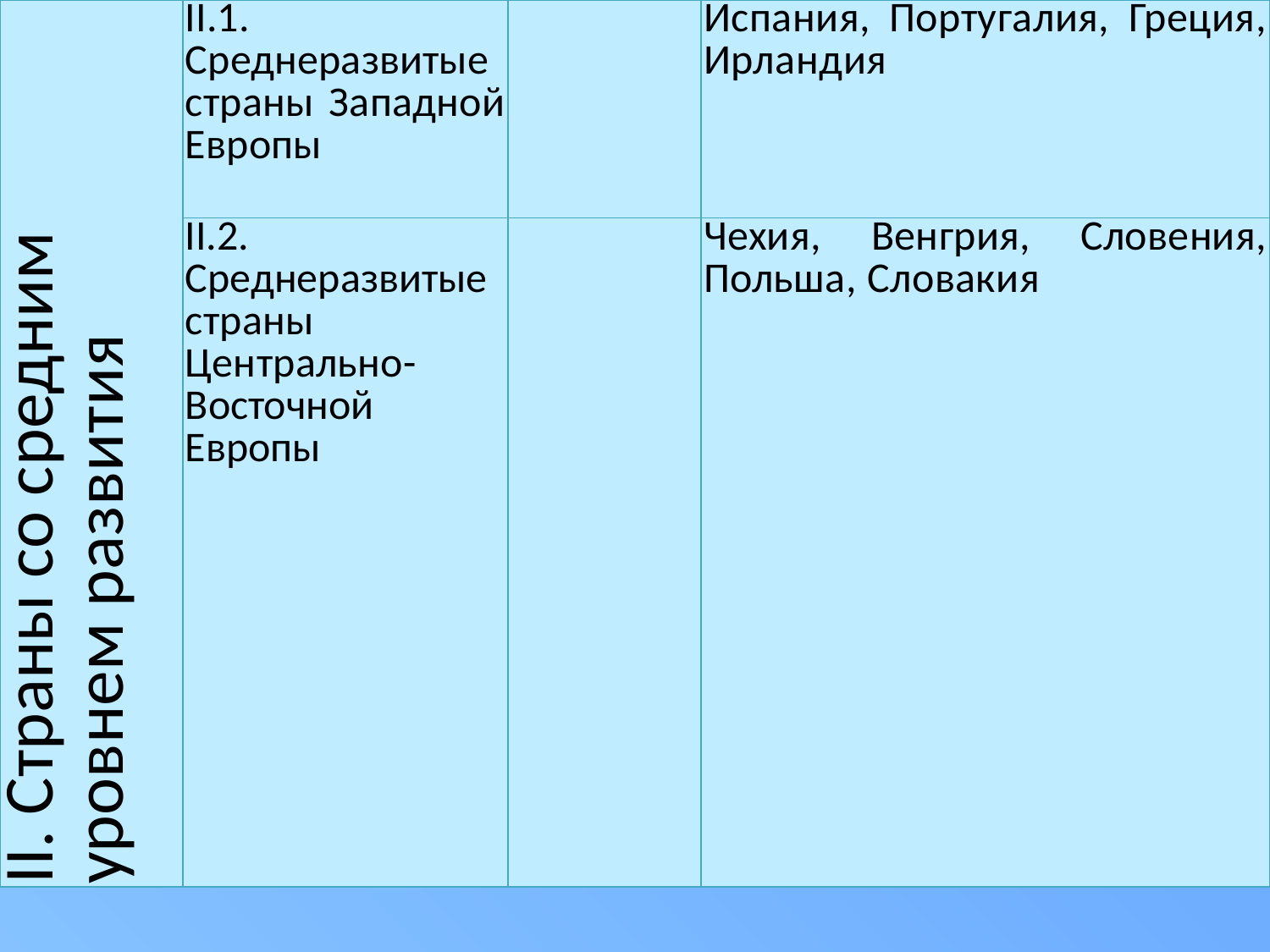

| II. Страны со средним уровнем развития | II.1. Среднеразвитые страны Западной Европы |  | Испания, Португалия, Греция, Ирландия |
| --- | --- | --- | --- |
|  | II.2. Среднеразвитые страны Центрально-Восточной Европы |  | Чехия, Венгрия, Словения, Польша, Словакия |